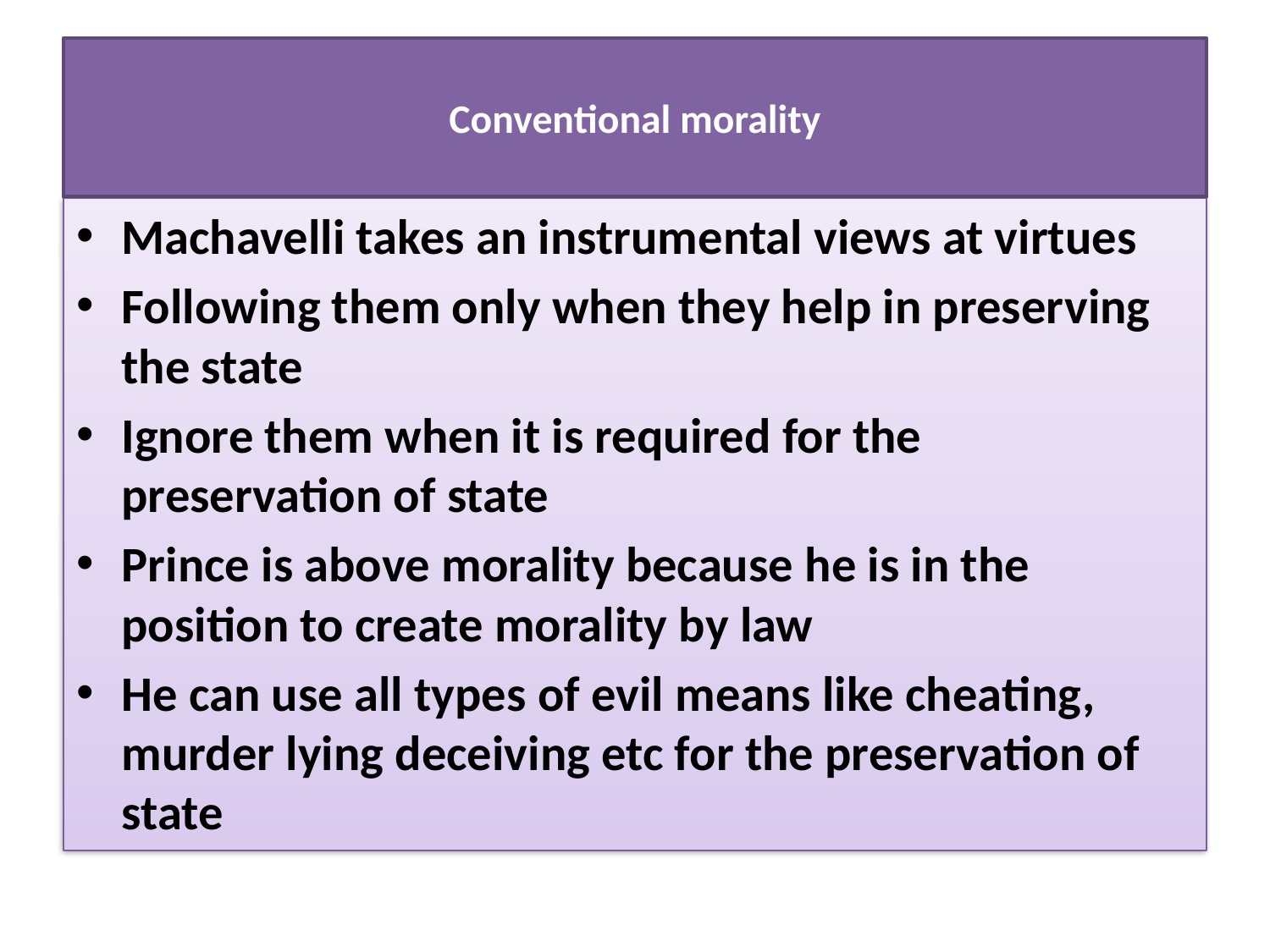

# Conventional morality
Machavelli takes an instrumental views at virtues
Following them only when they help in preserving the state
Ignore them when it is required for the preservation of state
Prince is above morality because he is in the position to create morality by law
He can use all types of evil means like cheating, murder lying deceiving etc for the preservation of state